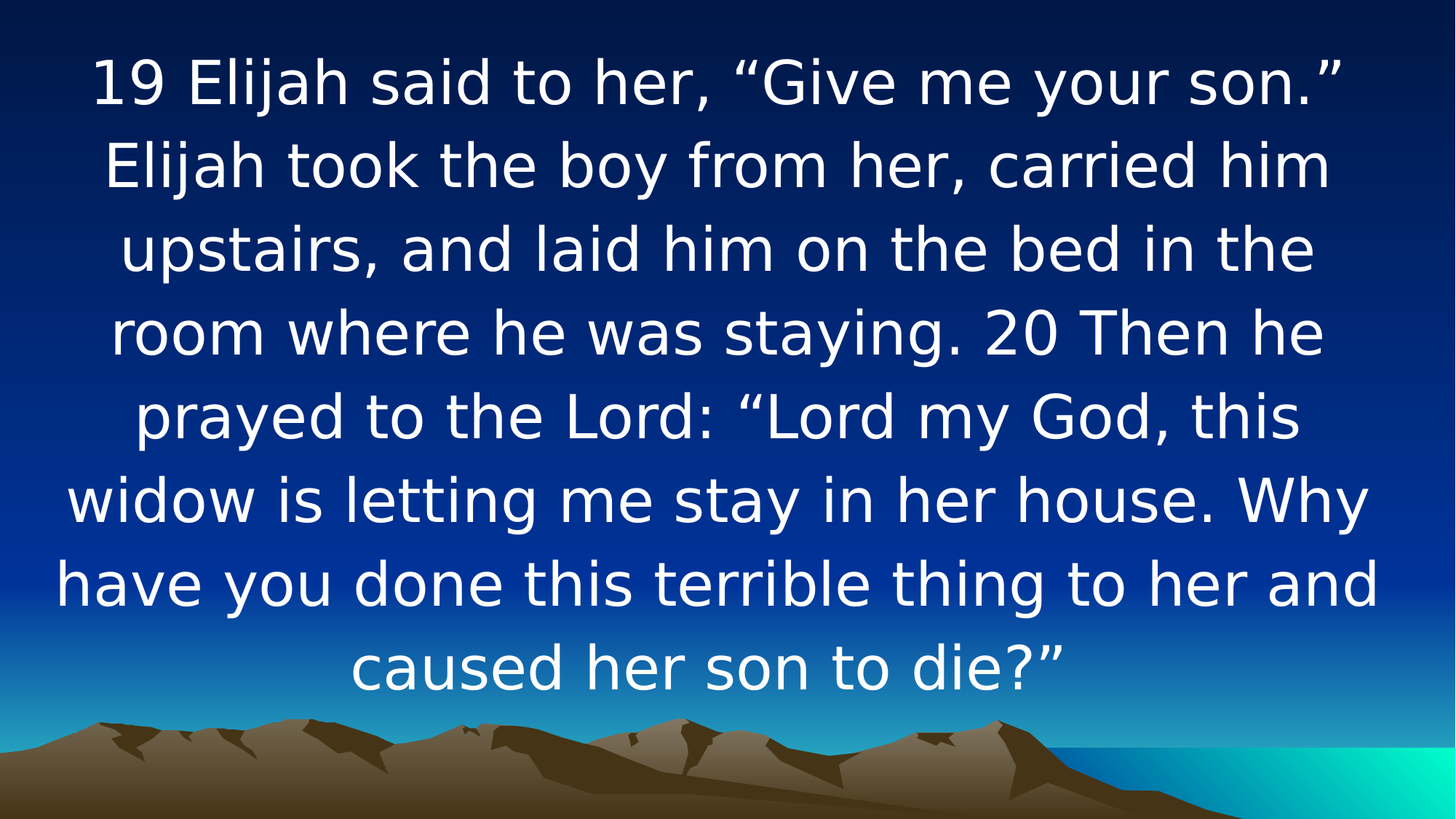

19 Elijah said to her, “Give me your son.” Elijah took the boy from her, carried him upstairs, and laid him on the bed in the room where he was staying. 20 Then he prayed to the Lord: “Lord my God, this widow is letting me stay in her house. Why have you done this terrible thing to her and caused her son to die?”